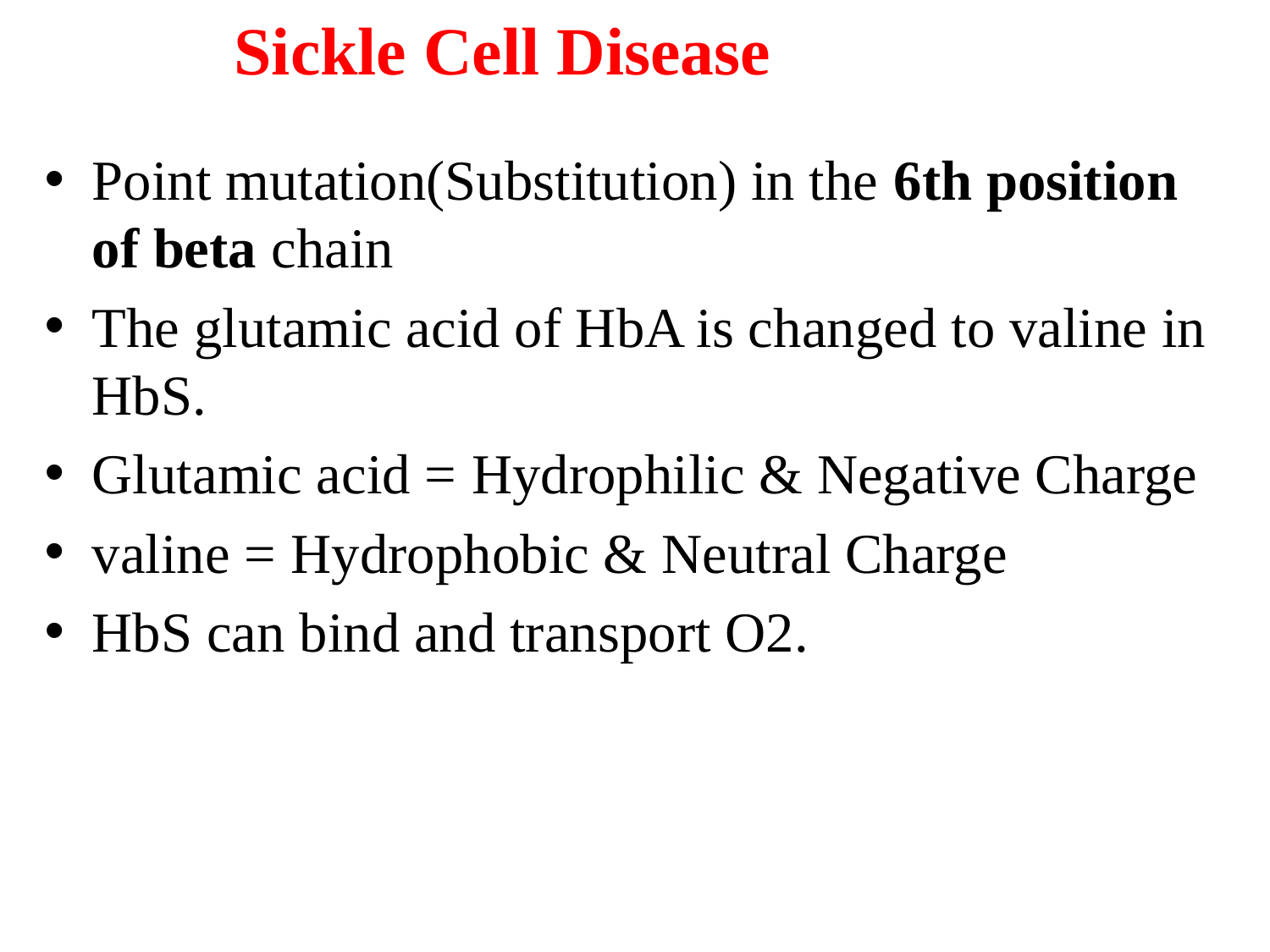

# Sickle Cell Disease
Point mutation(Substitution) in the 6th position of beta chain
The glutamic acid of HbA is changed to valine in HbS.
Glutamic acid = Hydrophilic & Negative Charge
valine = Hydrophobic & Neutral Charge
HbS can bind and transport O2.